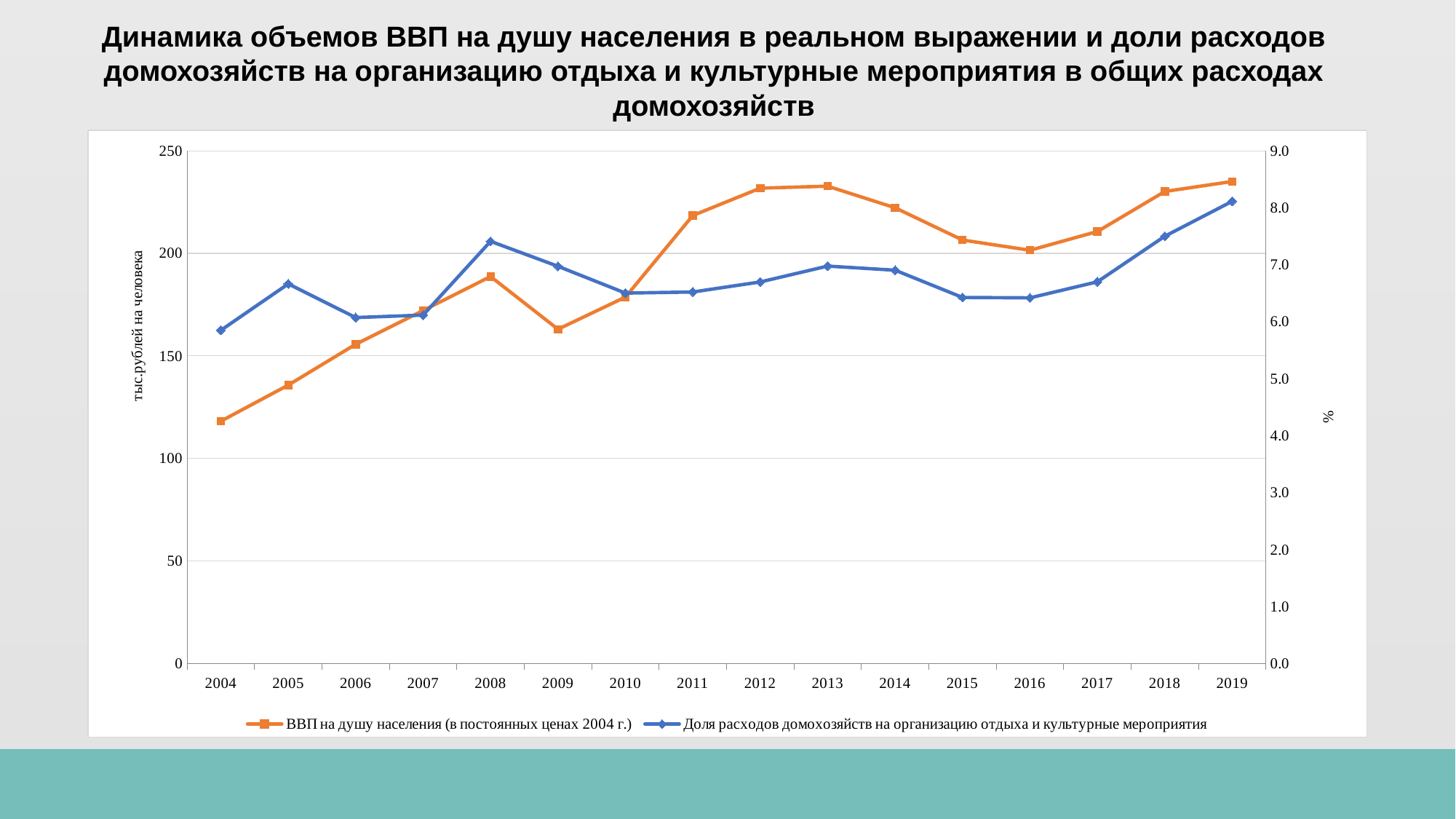

Динамика объемов ВВП на душу населения в реальном выражении и доли расходов домохозяйств на организацию отдыха и культурные мероприятия в общих расходах домохозяйств

### Chart

| Category | ВВП на душу населения (в постоянных ценах 2004 г.)  | Доля расходов домохозяйств на организацию отдыха и культурные мероприятия |
|---|---|---|
| 2004 | 118.18913083869795 | 5.850009768623182 |
| 2005 | 135.77182976973515 | 6.663697104677061 |
| 2006 | 155.66289366677114 | 6.073116511927668 |
| 2007 | 172.1183906300721 | 6.116096220734808 |
| 2008 | 188.6842313870556 | 7.410824826555164 |
| 2009 | 162.99787159574933 | 6.972608791694277 |
| 2010 | 178.69263029657915 | 6.5030674846625764 |
| 2011 | 218.45758084221742 | 6.521497895877968 |
| 2012 | 231.77812941210152 | 6.698147141884084 |
| 2013 | 232.73767221339546 | 6.976218400712177 |
| 2014 | 222.22180578057697 | 6.903930622817884 |
| 2015 | 206.48995404371027 | 6.426115041123475 |
| 2016 | 201.50361867115637 | 6.419359687359086 |
| 2017 | 210.62567303128588 | 6.7 |
| 2018 | 230.1635216012483 | 7.5 |
| 2019 | 235.0419663162648 | 8.113656817633816 |